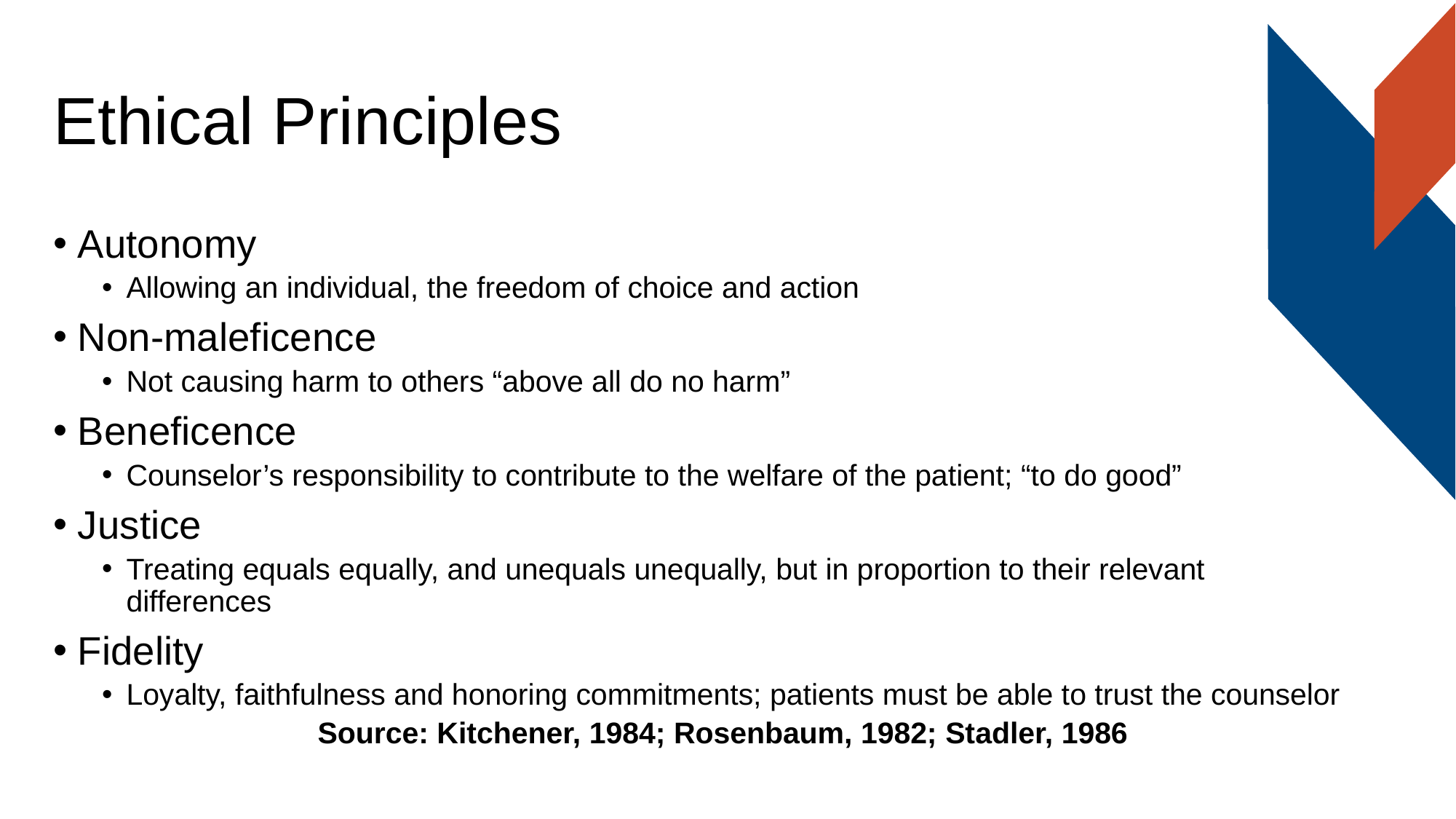

# Ethical Principles
Autonomy
Allowing an individual, the freedom of choice and action
Non-maleficence
Not causing harm to others “above all do no harm”
Beneficence
Counselor’s responsibility to contribute to the welfare of the patient; “to do good”
Justice
Treating equals equally, and unequals unequally, but in proportion to their relevant differences
Fidelity
Loyalty, faithfulness and honoring commitments; patients must be able to trust the counselor
Source: Kitchener, 1984; Rosenbaum, 1982; Stadler, 1986